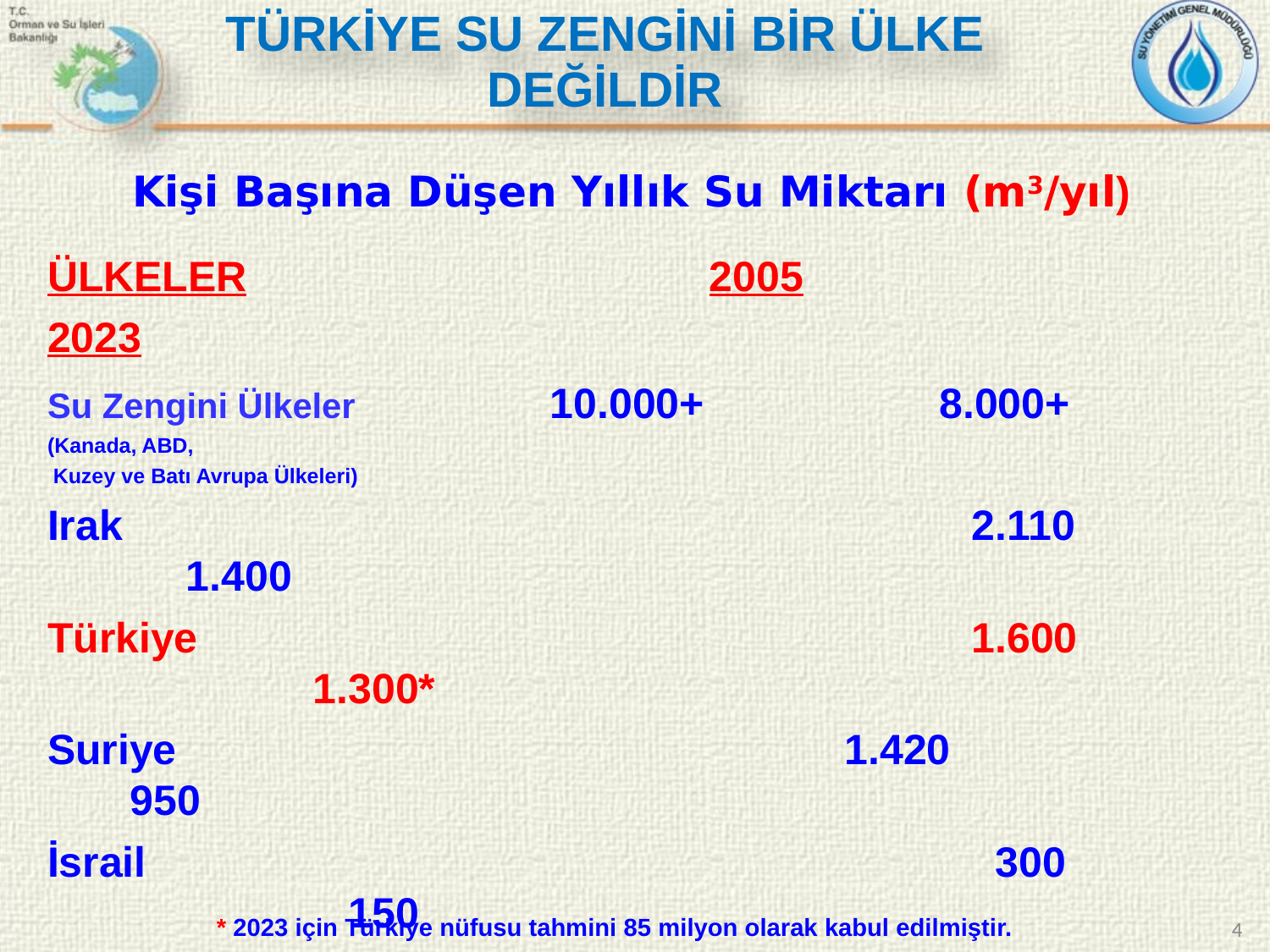

TÜRKİYE SU ZENGİNİ BİR ÜLKE DEĞİLDİR
Kişi Başına Düşen Yıllık Su Miktarı (m3/yıl)
ÜLKELER		   	             2005          		      2023

Su Zengini Ülkeler                    10.000+       	           8.000+
(Kanada, ABD,
 Kuzey ve Batı Avrupa Ülkeleri)
Irak 			  				   2.110	           	 1.400
Türkiye						   1.600	       		 1.300*
Suriye			          		   1.420	                    950
İsrail			     	   			     300	          		    150
Ürdün			     	 			     250	                      90
Filistin						     100          	     	           40
* 2023 için Türkiye nüfusu tahmini 85 milyon olarak kabul edilmiştir.
4